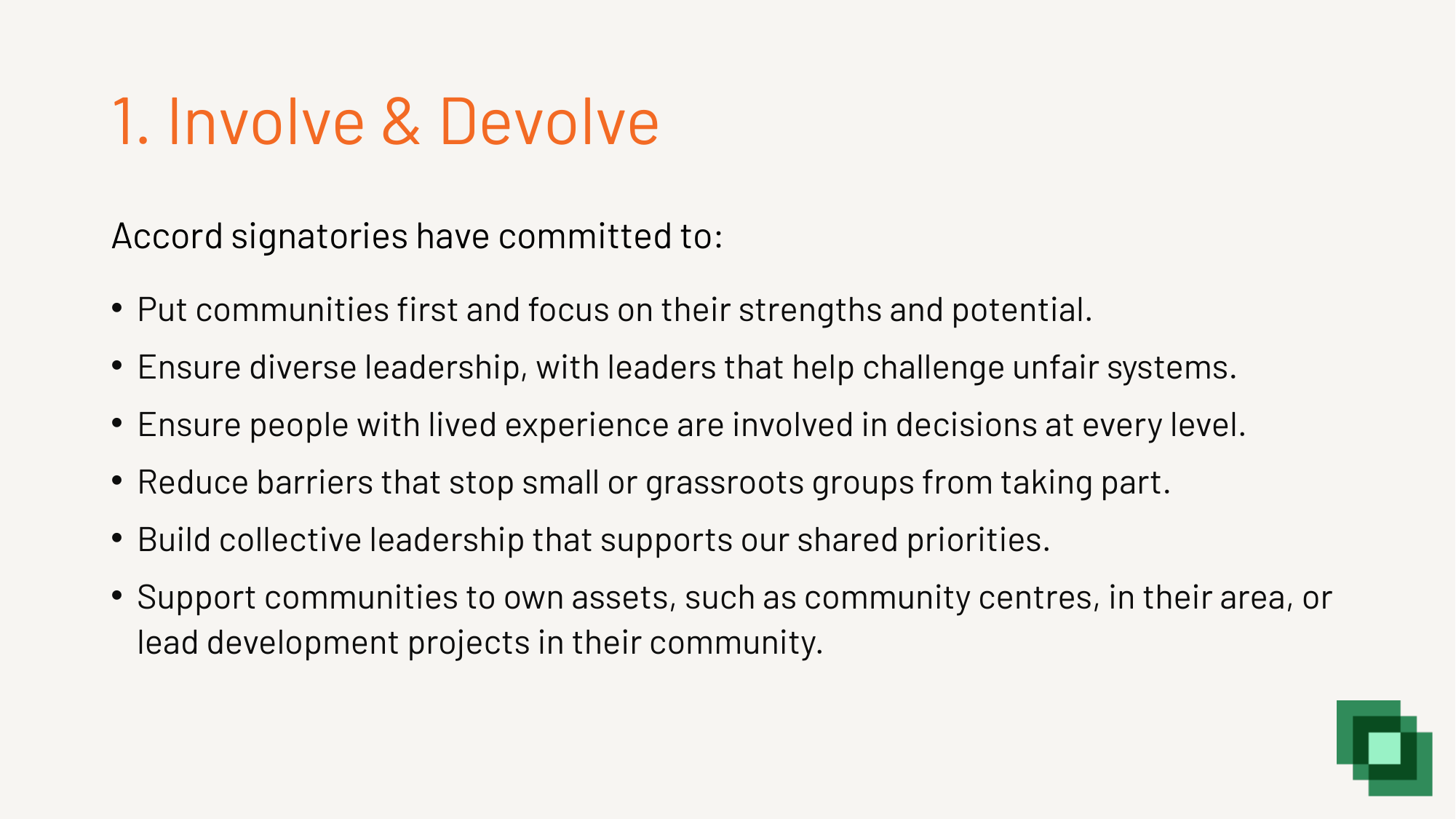

# 1. Involve & Devolve
Accord signatories have committed to:
Put communities first and focus on their strengths and potential.
Ensure diverse leadership, with leaders that help challenge unfair systems.
Ensure people with lived experience are involved in decisions at every level.
Reduce barriers that stop small or grassroots groups from taking part.
Build collective leadership that supports our shared priorities.
Support communities to own assets, such as community centres, in their area, or lead development projects in their community.